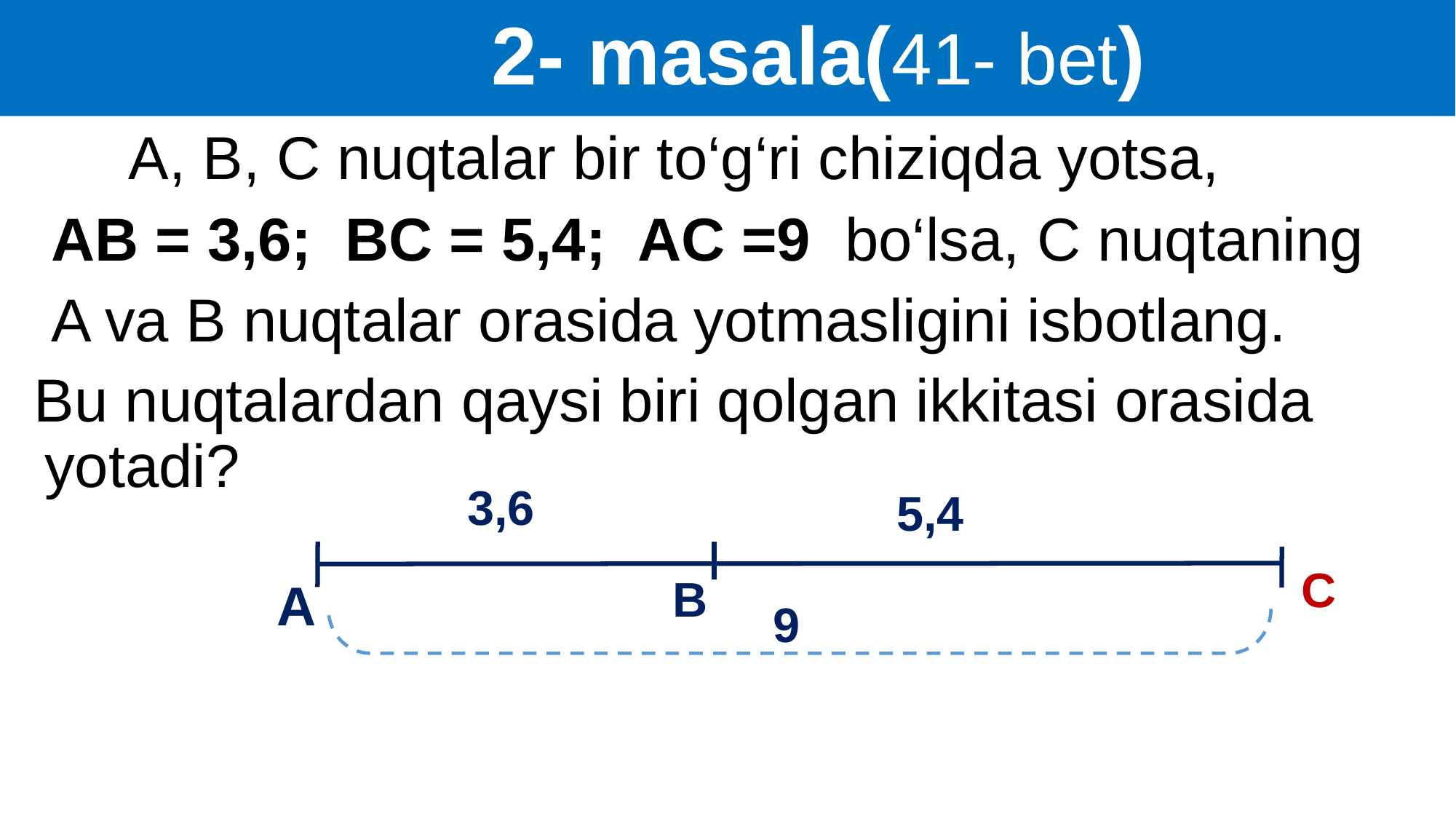

# 2- masala(41- bet)
      A, B, C nuqtalar bir to‘g‘ri chiziqda yotsa,
  AB = 3,6;  BC = 5,4;  AC =9  bo‘lsa, C nuqtaning
  A va B nuqtalar orasida yotmasligini isbotlang.
 Bu nuqtalardan qaysi biri qolgan ikkitasi orasida    yotadi?

3,6
5,4
C
B
A
9